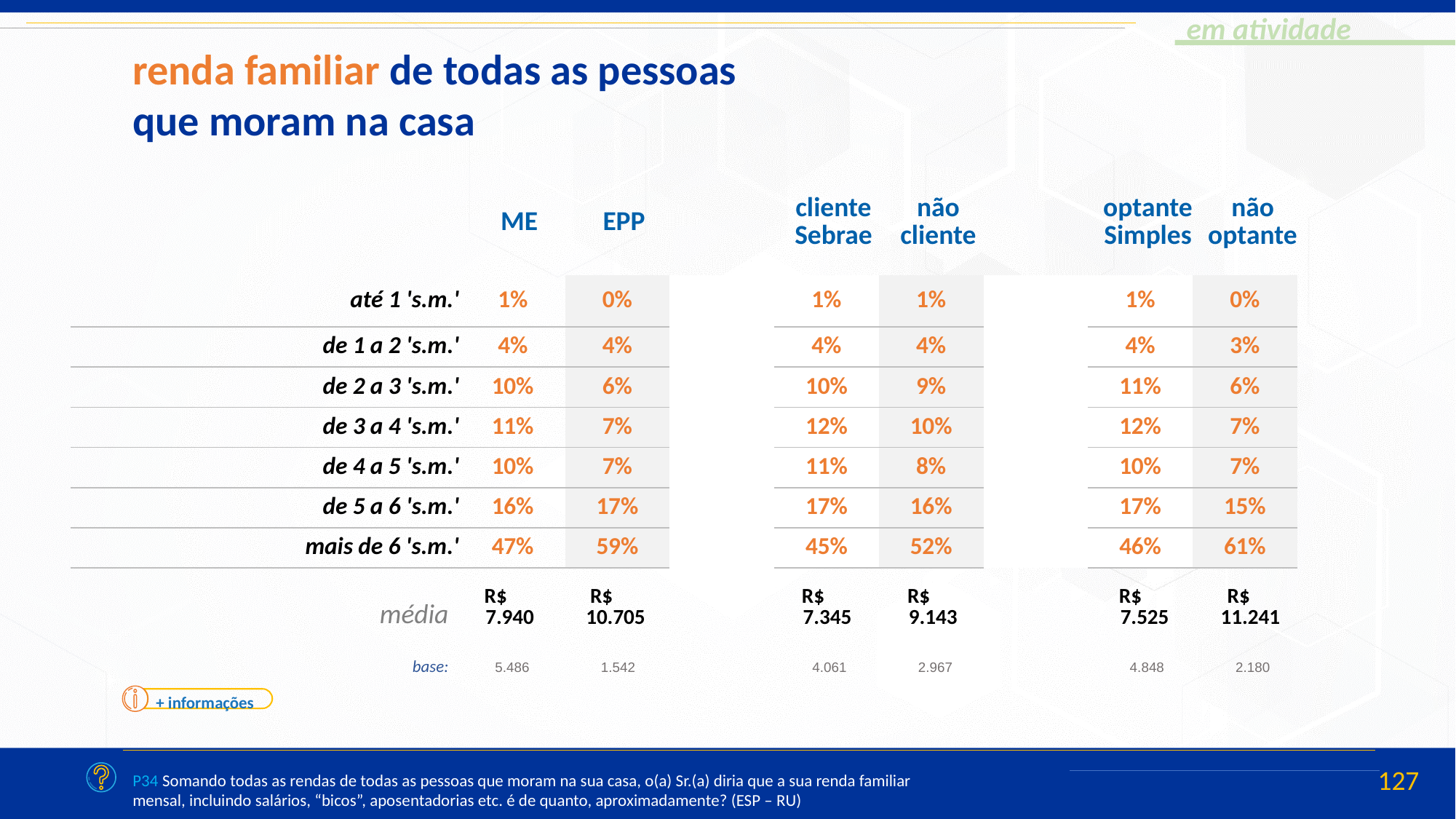

renda familiar de todas as pessoas que moram na casa
| ME | EPP |  | cliente Sebrae | não cliente |  | optante Simples | não optante |
| --- | --- | --- | --- | --- | --- | --- | --- |
| até 1 's.m.' | 1% | 0% |  | 1% | 1% |  | 1% | 0% |
| --- | --- | --- | --- | --- | --- | --- | --- | --- |
| de 1 a 2 's.m.' | 4% | 4% |  | 4% | 4% |  | 4% | 3% |
| de 2 a 3 's.m.' | 10% | 6% |  | 10% | 9% |  | 11% | 6% |
| de 3 a 4 's.m.' | 11% | 7% |  | 12% | 10% |  | 12% | 7% |
| de 4 a 5 's.m.' | 10% | 7% |  | 11% | 8% |  | 10% | 7% |
| de 5 a 6 's.m.' | 16% | 17% |  | 17% | 16% |  | 17% | 15% |
| mais de 6 's.m.' | 47% | 59% |  | 45% | 52% |  | 46% | 61% |
| R$ 7.940 | R$ 10.705 |  | R$ 7.345 | R$ 9.143 |  | R$ 7.525 | R$ 11.241 |
| --- | --- | --- | --- | --- | --- | --- | --- |
média
| 5.486 | 1.542 |  | 4.061 | 2.967 |  | 4.848 | 2.180 |
| --- | --- | --- | --- | --- | --- | --- | --- |
base:
+ informações

P34 Somando todas as rendas de todas as pessoas que moram na sua casa, o(a) Sr.(a) diria que a sua renda familiar mensal, incluindo salários, “bicos”, aposentadorias etc. é de quanto, aproximadamente? (ESP – RU)